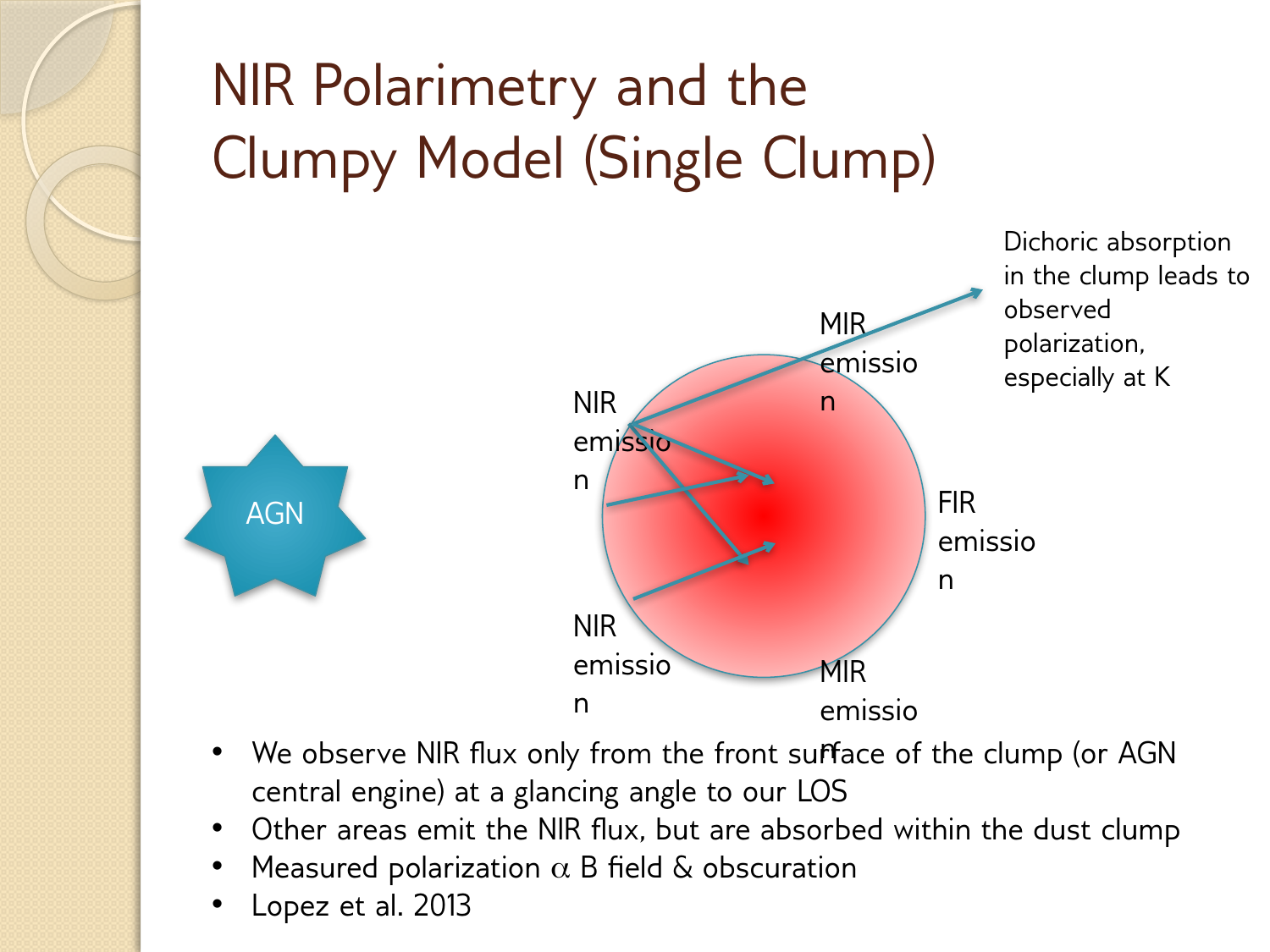

# NIR Polarimetry and the Clumpy Model (Single Clump)
Dichoric absorption in the clump leads to observed polarization, especially at K
MIR emission

NIR emission
AGN
FIR emission
NIR emission
MIR emission
We observe NIR flux only from the front surface of the clump (or AGN central engine) at a glancing angle to our LOS
Other areas emit the NIR flux, but are absorbed within the dust clump
Measured polarization α B field & obscuration
Lopez et al. 2013